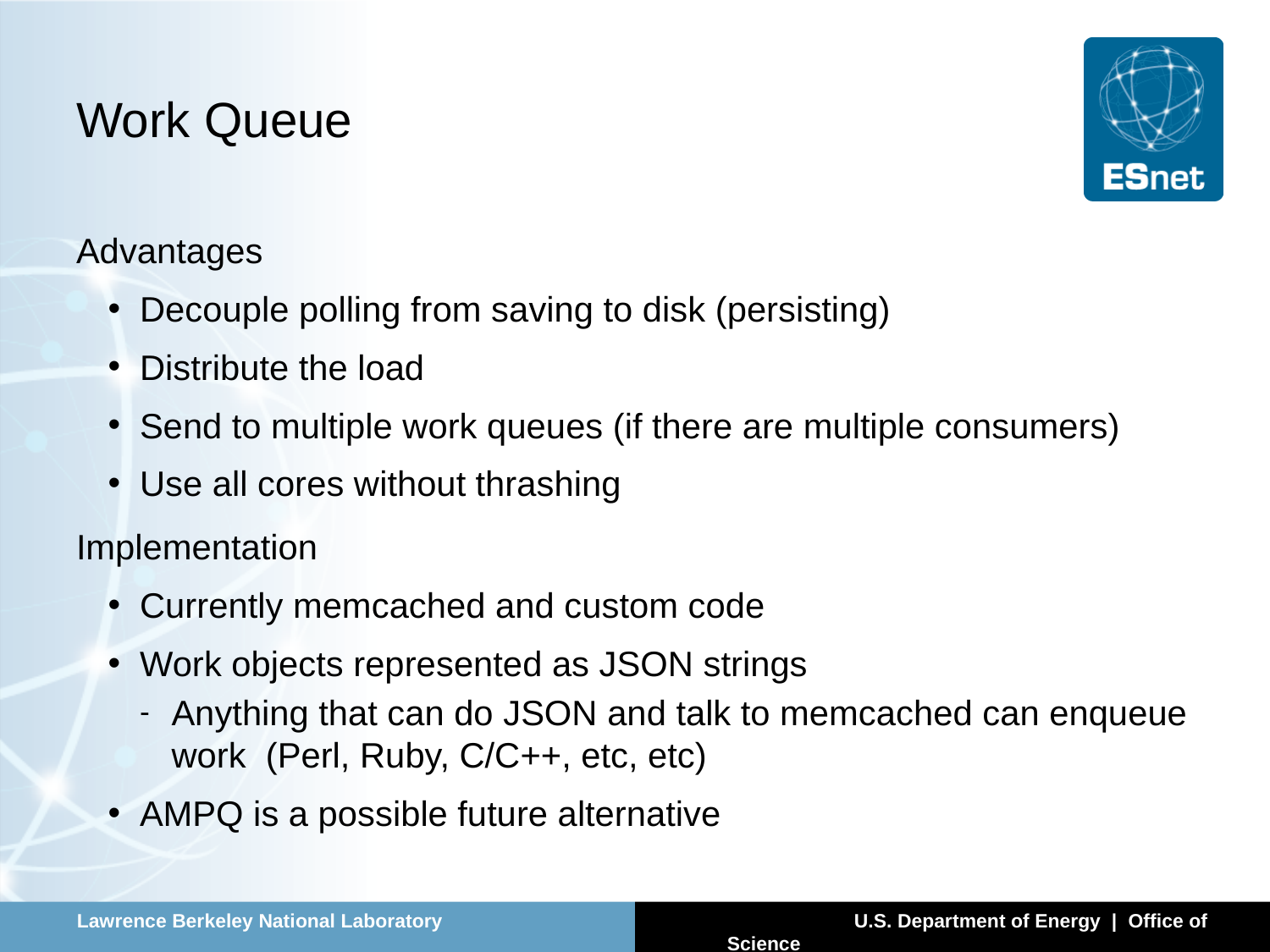

# Work Queue
Advantages
Decouple polling from saving to disk (persisting)
Distribute the load
Send to multiple work queues (if there are multiple consumers)
Use all cores without thrashing
Implementation
Currently memcached and custom code
Work objects represented as JSON strings
Anything that can do JSON and talk to memcached can enqueue work  (Perl, Ruby, C/C++, etc, etc)
AMPQ is a possible future alternative